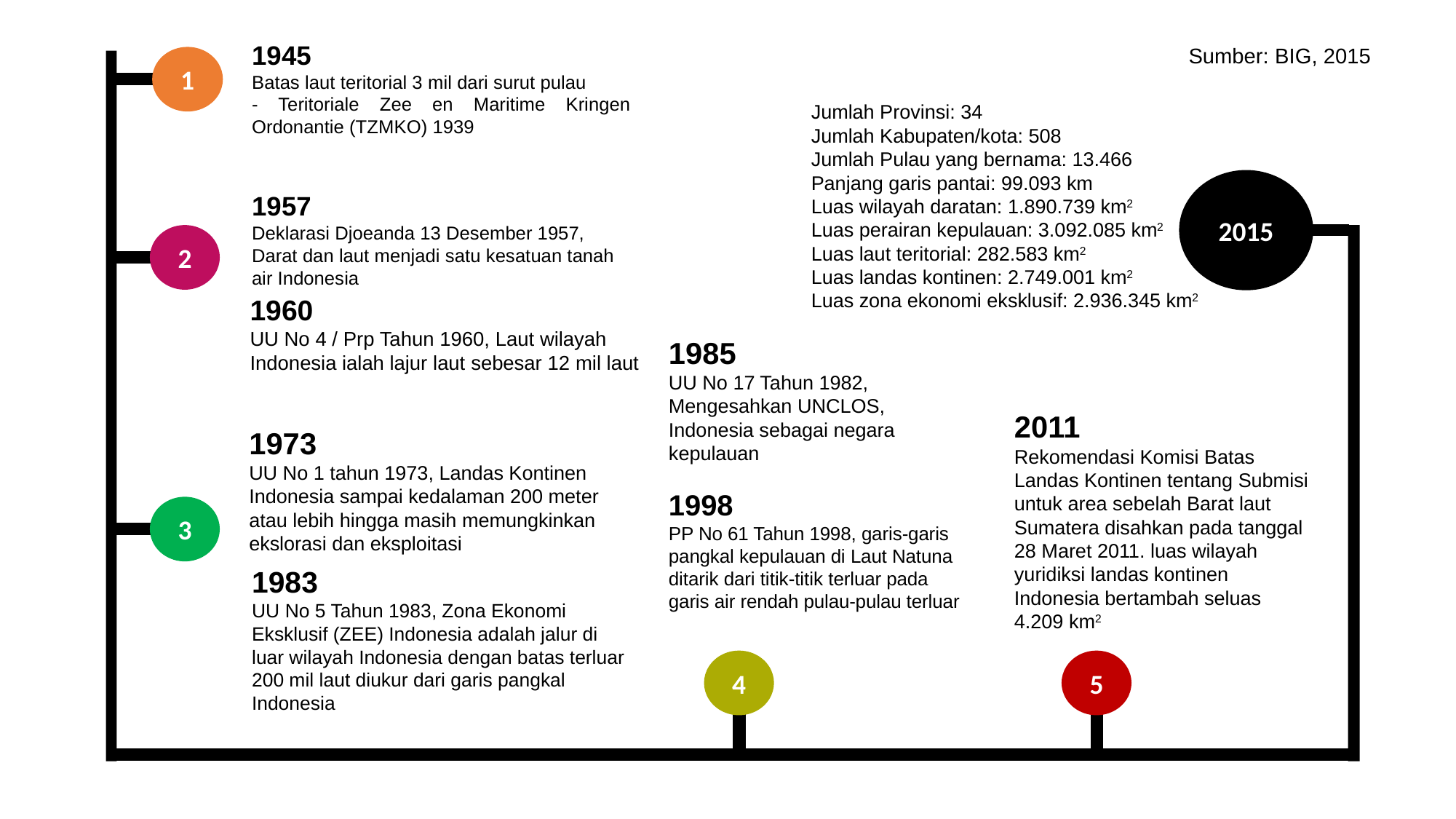

Sumber: BIG, 2015
1945
Batas laut teritorial 3 mil dari surut pulau
- Teritoriale Zee en Maritime Kringen Ordonantie (TZMKO) 1939
1

Jumlah Provinsi: 34
Jumlah Kabupaten/kota: 508
Jumlah Pulau yang bernama: 13.466
Panjang garis pantai: 99.093 km
Luas wilayah daratan: 1.890.739 km2
Luas perairan kepulauan: 3.092.085 km2
Luas laut teritorial: 282.583 km2
Luas landas kontinen: 2.749.001 km2
Luas zona ekonomi eksklusif: 2.936.345 km2
2015
1957
Deklarasi Djoeanda 13 Desember 1957,
Darat dan laut menjadi satu kesatuan tanah air Indonesia

2

1960
UU No 4 / Prp Tahun 1960, Laut wilayah Indonesia ialah lajur laut sebesar 12 mil laut
1985
UU No 17 Tahun 1982, Mengesahkan UNCLOS, Indonesia sebagai negara kepulauan
2011
Rekomendasi Komisi Batas Landas Kontinen tentang Submisi untuk area sebelah Barat laut Sumatera disahkan pada tanggal 28 Maret 2011. luas wilayah yuridiksi landas kontinen Indonesia bertambah seluas 4.209 km2
1973
UU No 1 tahun 1973, Landas Kontinen Indonesia sampai kedalaman 200 meter atau lebih hingga masih memungkinkan ekslorasi dan eksploitasi
1998
PP No 61 Tahun 1998, garis-garis pangkal kepulauan di Laut Natuna ditarik dari titik-titik terluar pada garis air rendah pulau-pulau terluar
3

1983
UU No 5 Tahun 1983, Zona Ekonomi Eksklusif (ZEE) Indonesia adalah jalur di luar wilayah Indonesia dengan batas terluar 200 mil laut diukur dari garis pangkal Indonesia
4
5